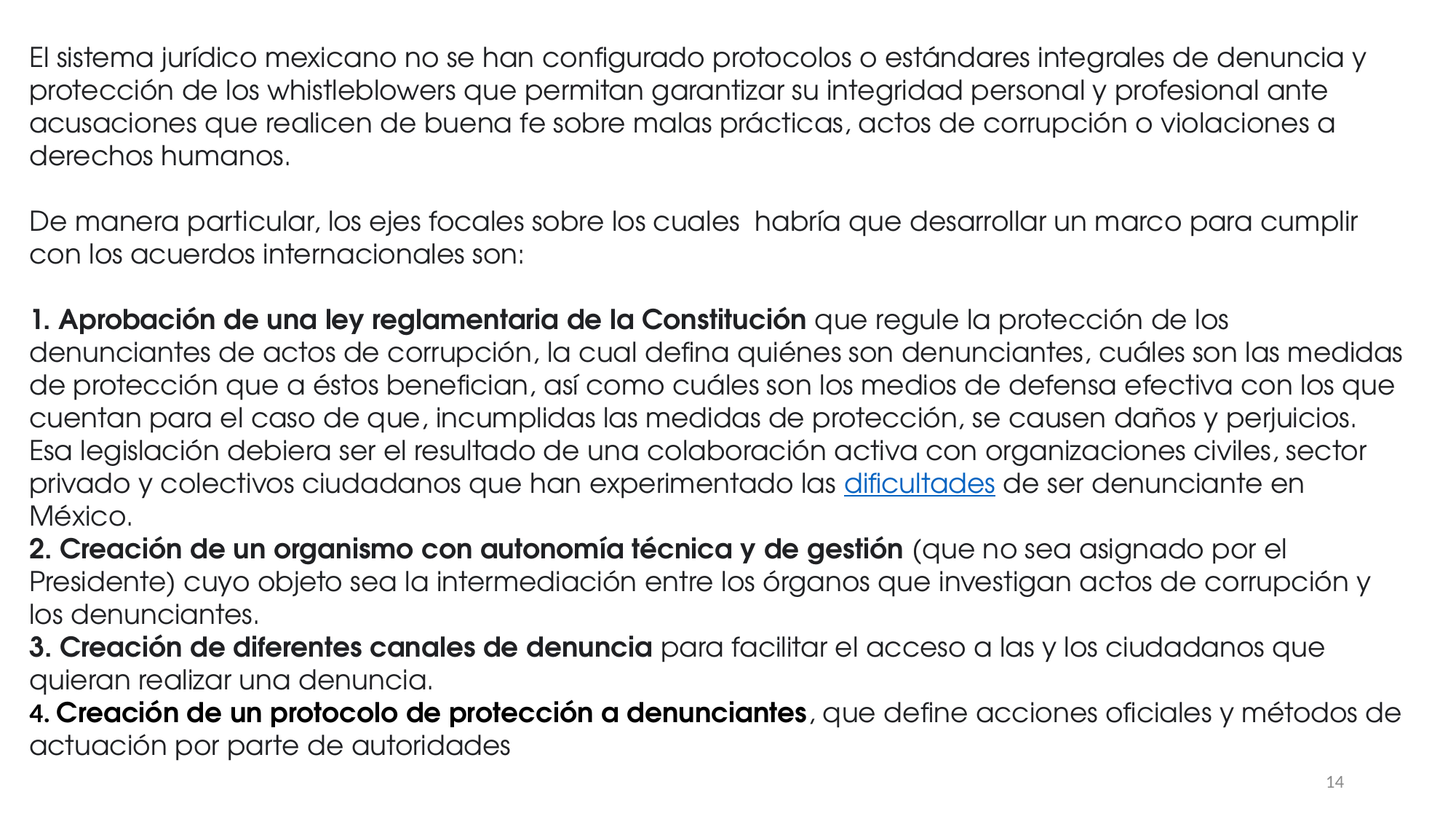

El sistema jurídico mexicano no se han configurado protocolos o estándares integrales de denuncia y protección de los whistleblowers que permitan garantizar su integridad personal y profesional ante acusaciones que realicen de buena fe sobre malas prácticas, actos de corrupción o violaciones a derechos humanos.

De manera particular, los ejes focales sobre los cuales  habría que desarrollar un marco para cumplir con los acuerdos internacionales son:

1. Aprobación de una ley reglamentaria de la Constitución que regule la protección de los denunciantes de actos de corrupción, la cual defina quiénes son denunciantes, cuáles son las medidas de protección que a éstos benefician, así como cuáles son los medios de defensa efectiva con los que cuentan para el caso de que, incumplidas las medidas de protección, se causen daños y perjuicios. Esa legislación debiera ser el resultado de una colaboración activa con organizaciones civiles, sector privado y colectivos ciudadanos que han experimentado las dificultades de ser denunciante en México.
2. Creación de un organismo con autonomía técnica y de gestión (que no sea asignado por el Presidente) cuyo objeto sea la intermediación entre los órganos que investigan actos de corrupción y los denunciantes.
3. Creación de diferentes canales de denuncia para facilitar el acceso a las y los ciudadanos que quieran realizar una denuncia.
4. Creación de un protocolo de protección a denunciantes, que define acciones oficiales y métodos de actuación por parte de autoridades

14